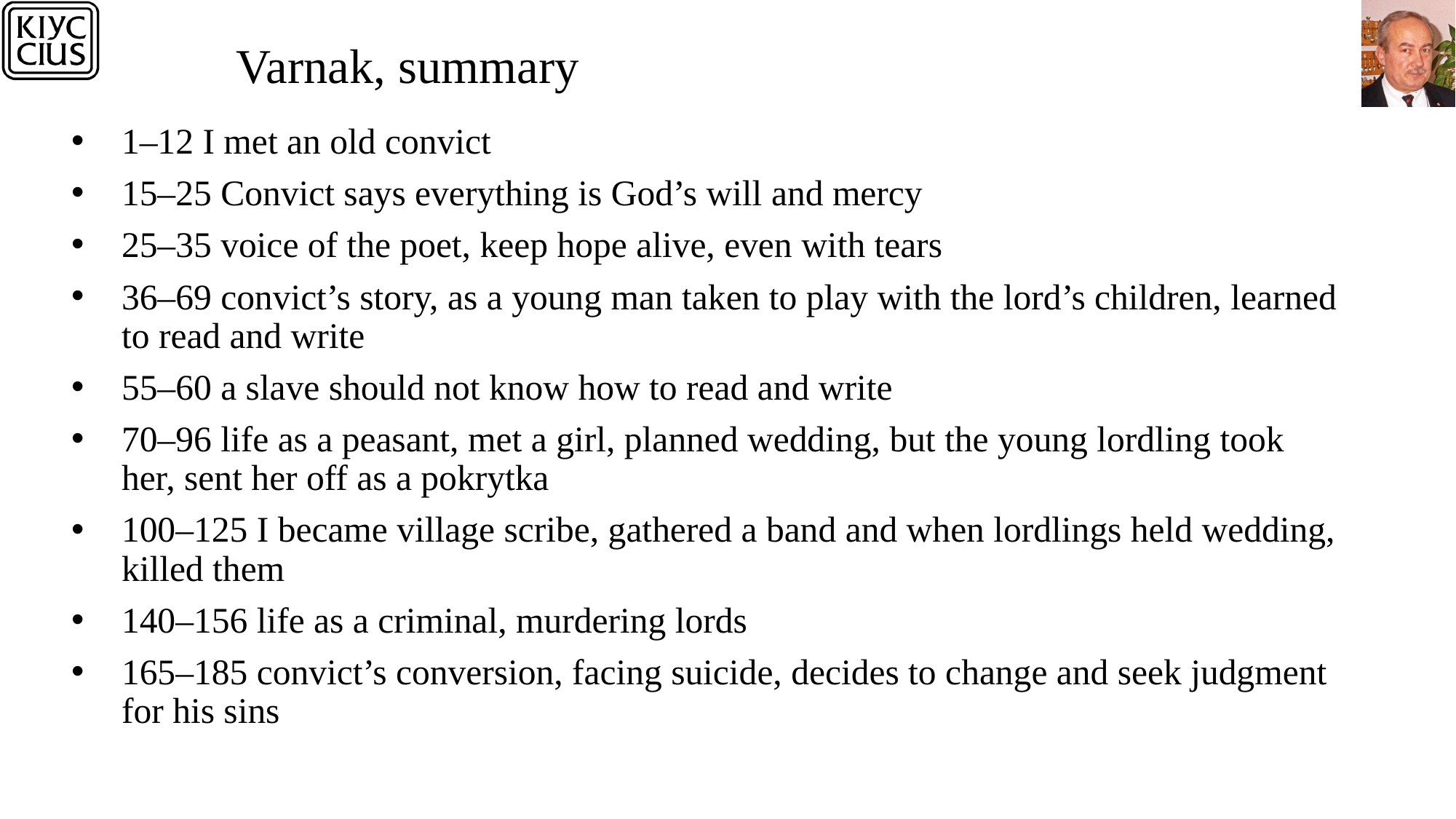

# Varnak, summary
1–12 I met an old convict
15–25 Convict says everything is God’s will and mercy
25–35 voice of the poet, keep hope alive, even with tears
36–69 convict’s story, as a young man taken to play with the lord’s children, learned to read and write
55–60 a slave should not know how to read and write
70–96 life as a peasant, met a girl, planned wedding, but the young lordling took her, sent her off as a pokrytka
100–125 I became village scribe, gathered a band and when lordlings held wedding, killed them
140–156 life as a criminal, murdering lords
165–185 convict’s conversion, facing suicide, decides to change and seek judgment for his sins